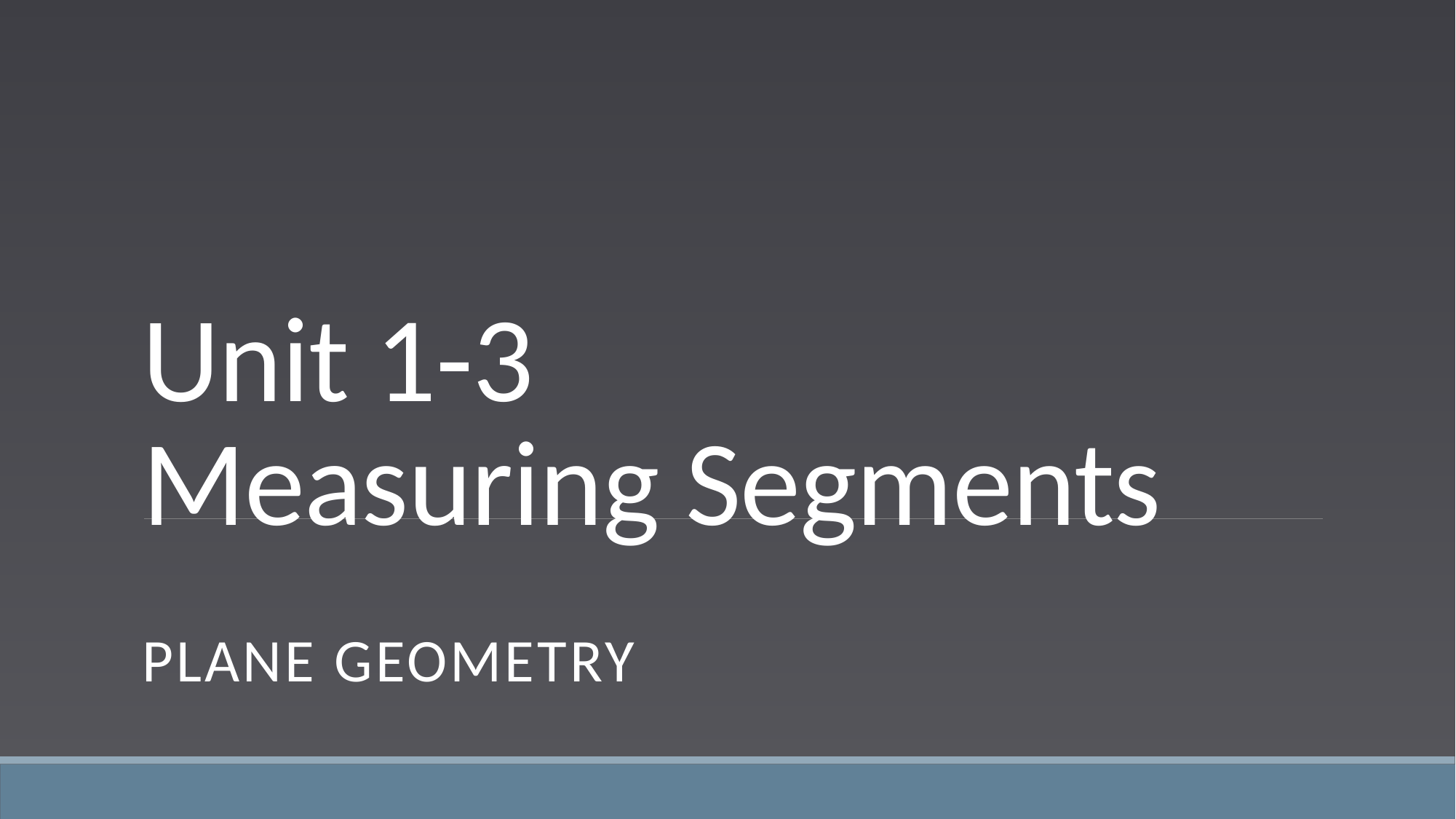

# Unit 1-3 Measuring Segments
PLANE Geometry